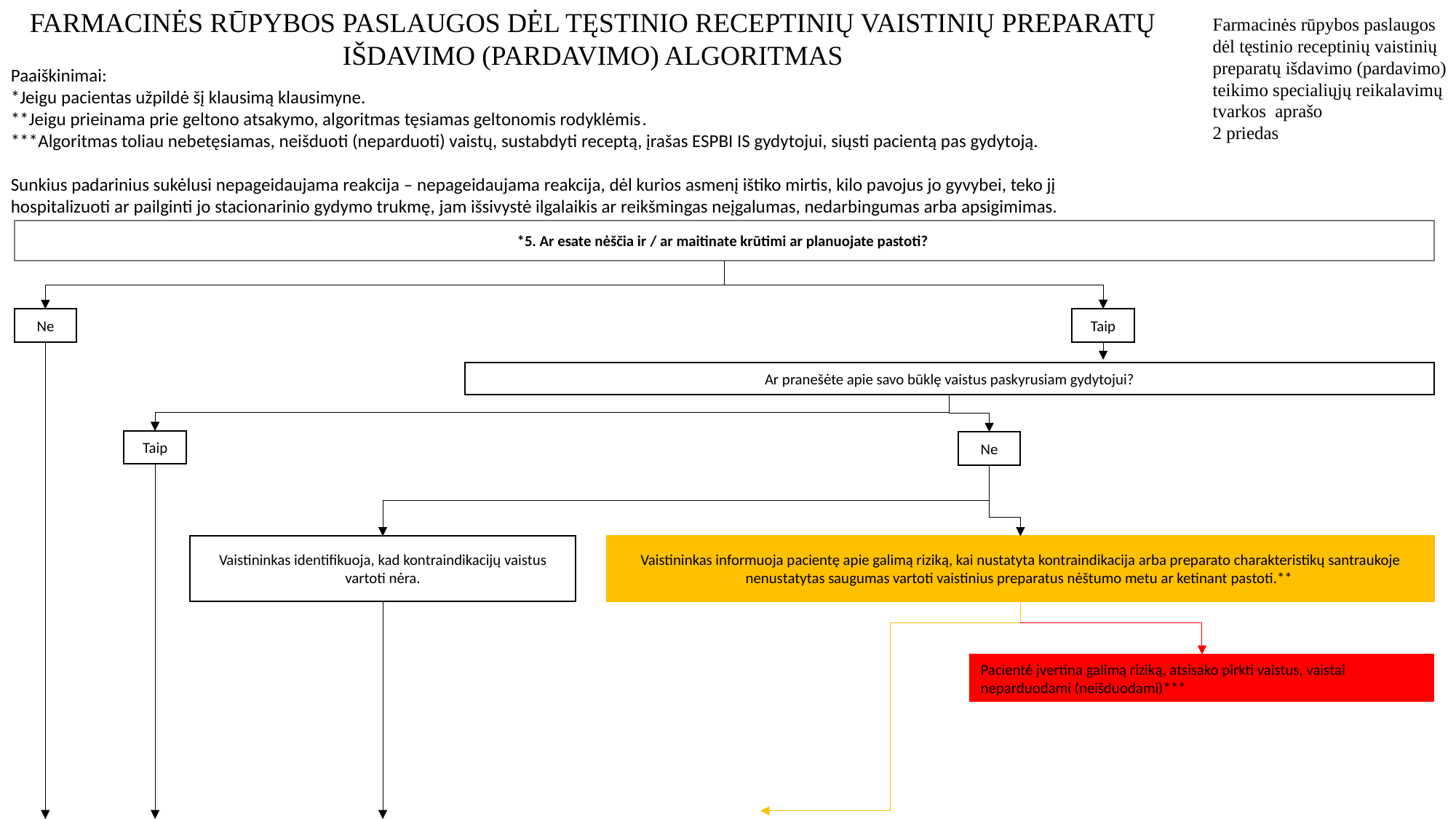

FARMACINĖS RŪPYBOS PASLAUGOS DĖL TĘSTINIO RECEPTINIŲ VAISTINIŲ PREPARATŲ IŠDAVIMO (PARDAVIMO) ALGORITMAS
Farmacinės rūpybos paslaugos dėl tęstinio receptinių vaistinių preparatų išdavimo (pardavimo) teikimo specialiųjų reikalavimų tvarkos  aprašo
2 priedas

Paaiškinimai:
*Jeigu pacientas užpildė šį klausimą klausimyne.
**Jeigu prieinama prie geltono atsakymo, algoritmas tęsiamas geltonomis rodyklėmis.
***Algoritmas toliau nebetęsiamas, neišduoti (neparduoti) vaistų, sustabdyti receptą, įrašas ESPBI IS gydytojui, siųsti pacientą pas gydytoją.

Sunkius padarinius sukėlusi nepageidaujama reakcija – nepageidaujama reakcija, dėl kurios asmenį ištiko mirtis, kilo pavojus jo gyvybei, teko jį hospitalizuoti ar pailginti jo stacionarinio gydymo trukmę, jam išsivystė ilgalaikis ar reikšmingas neįgalumas, nedarbingumas arba apsigimimas.

*5. Ar esate nėščia ir / ar maitinate krūtimi ar planuojate pastoti?
Taip
Ne
Ar pranešėte apie savo būklę vaistus paskyrusiam gydytojui?
Taip
Ne
Vaistininkas identifikuoja, kad kontraindikacijų vaistus vartoti nėra.
Vaistininkas informuoja pacientę apie galimą riziką, kai nustatyta kontraindikacija arba preparato charakteristikų santraukoje nenustatytas saugumas vartoti vaistinius preparatus nėštumo metu ar ketinant pastoti.**
Pacientė įvertina galimą riziką, atsisako pirkti vaistus, vaistai neparduodami (neišduodami)***